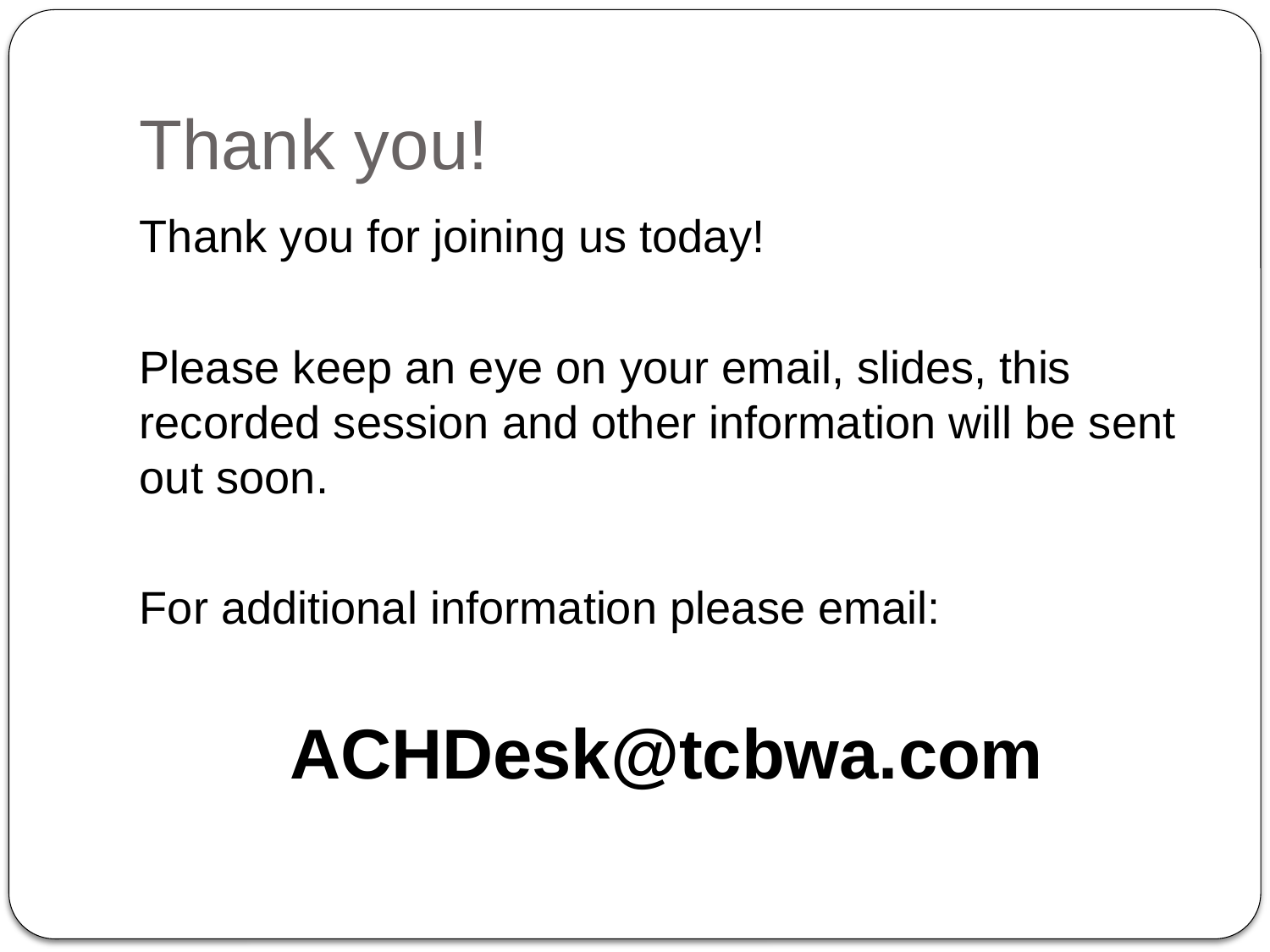

# Thank you!
Thank you for joining us today!

Please keep an eye on your email, slides, this recorded session and other information will be sent out soon.

For additional information please email:

ACHDesk@tcbwa.com